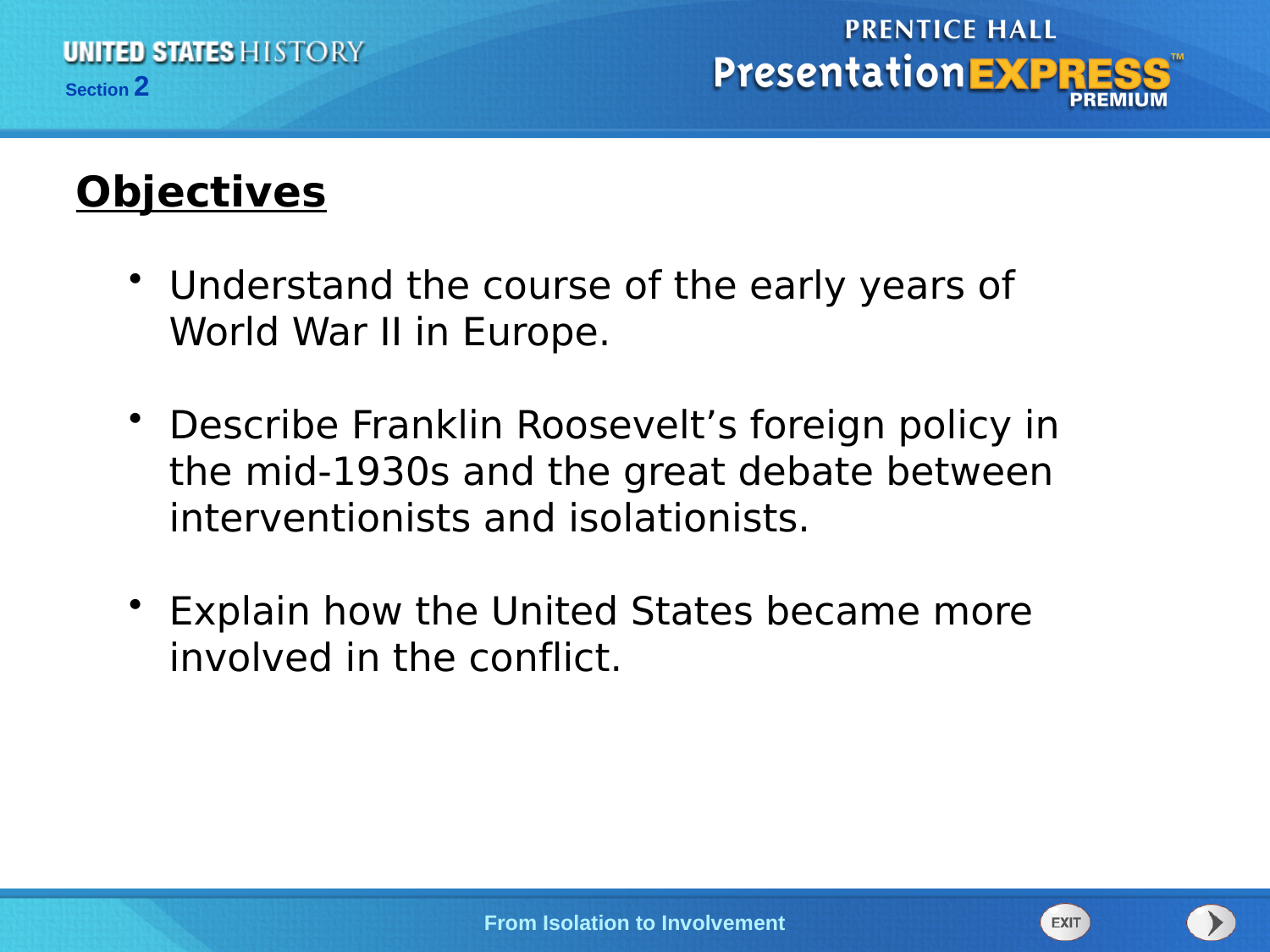

Objectives
Understand the course of the early years of World War II in Europe.

Describe Franklin Roosevelt’s foreign policy in the mid-1930s and the great debate between interventionists and isolationists.

Explain how the United States became more involved in the conflict.